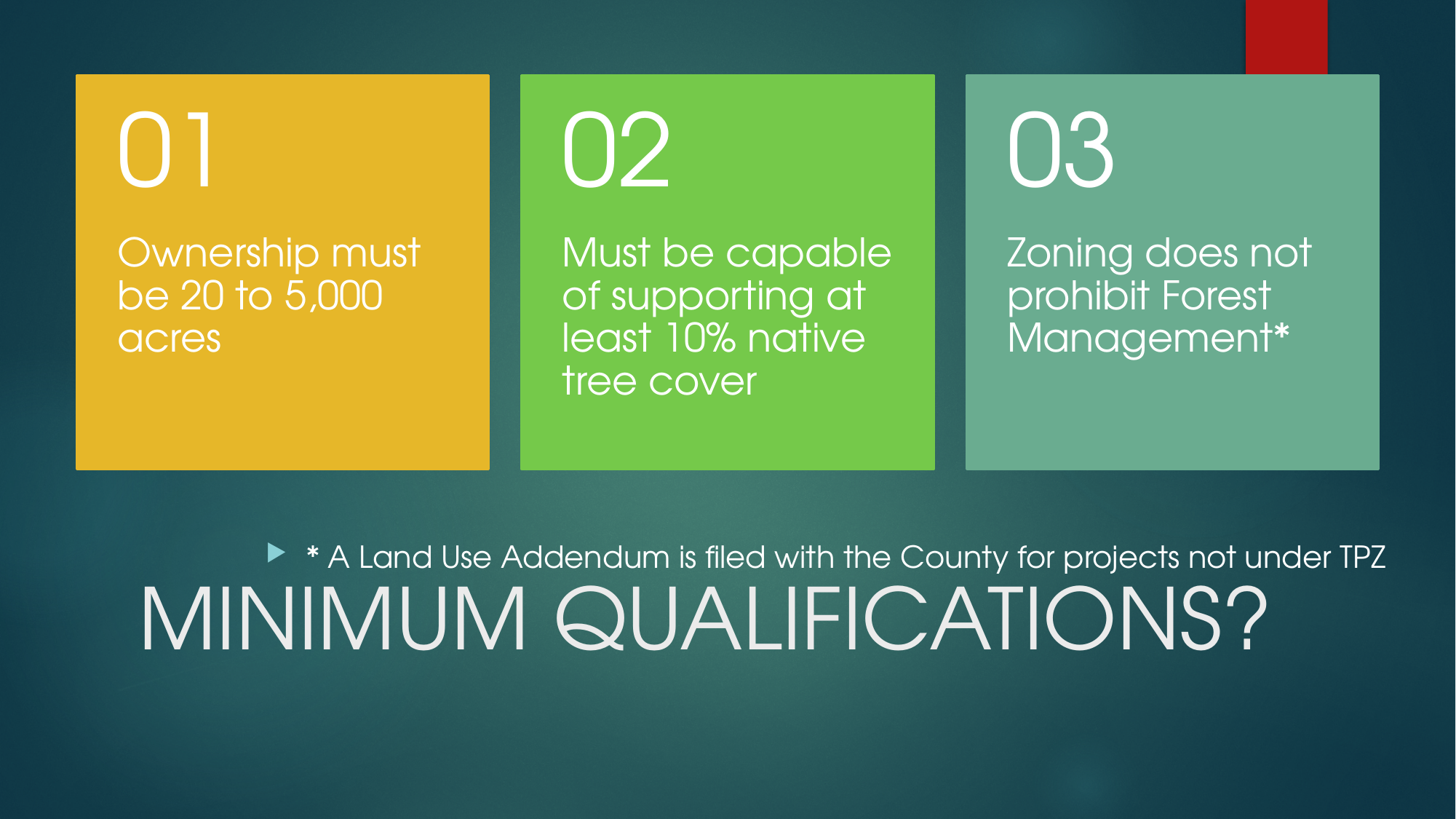

4
Ownership must be 20 to 5,000 acres
01
Must be capable of supporting at least 10% native tree cover
02
Zoning does not prohibit Forest Management*
03
* A Land Use Addendum is filed with the County for projects not under TPZ
# MINIMUM QUALIFICATIONS?